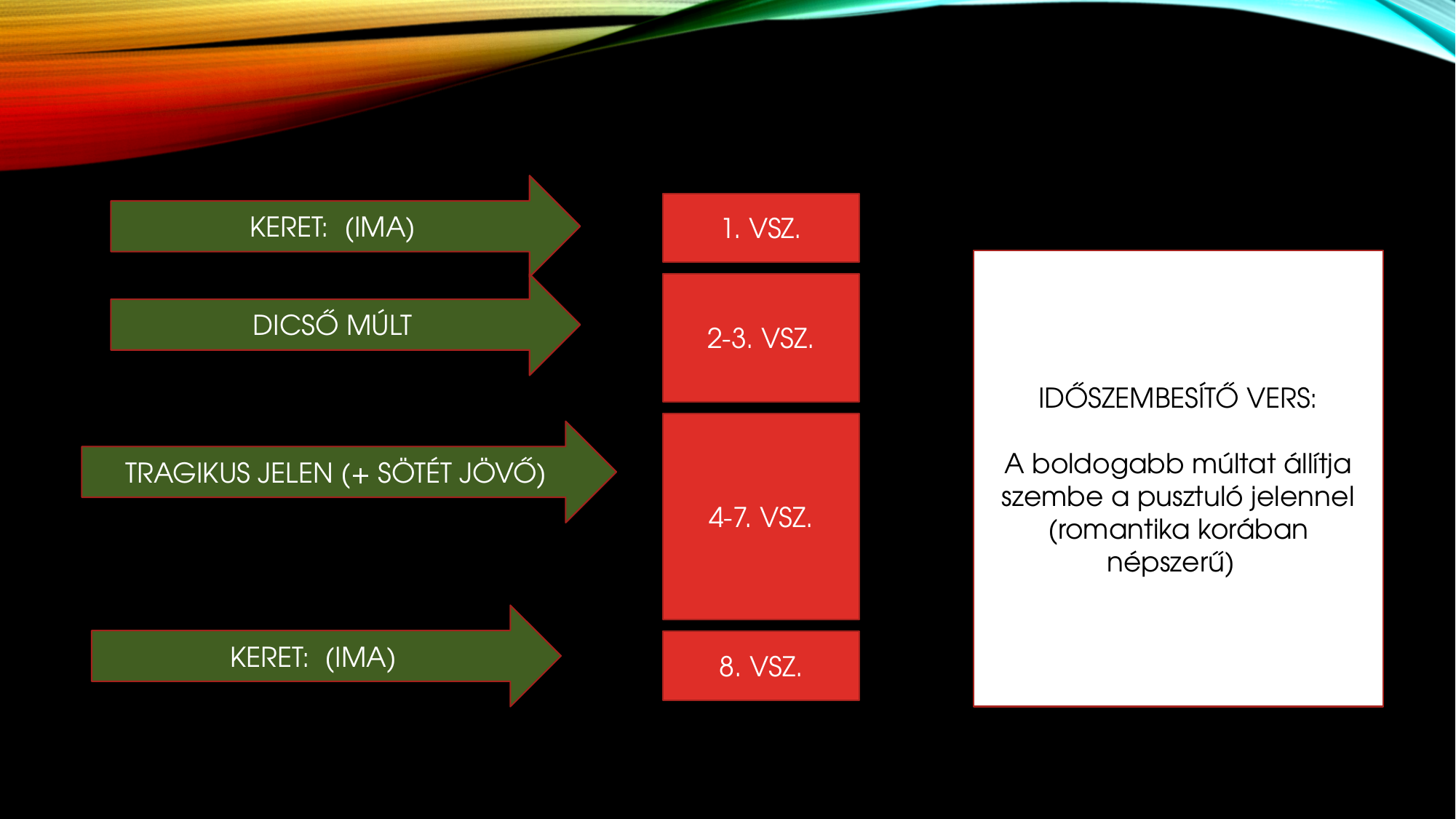

#
KERET:  (IMA)
1. VSZ.
IDŐSZEMBESÍTŐ VERS:

A boldogabb múltat állítja szembe a pusztuló jelennel
(romantika korában népszerű)E

DICSŐ MÚLT
2-3. VSZ.
4-7. VSZ.
TRAGIKUS JELEN (+ SÖTÉT JÖVŐ)
KERET:  (IMA)
8. VSZ.